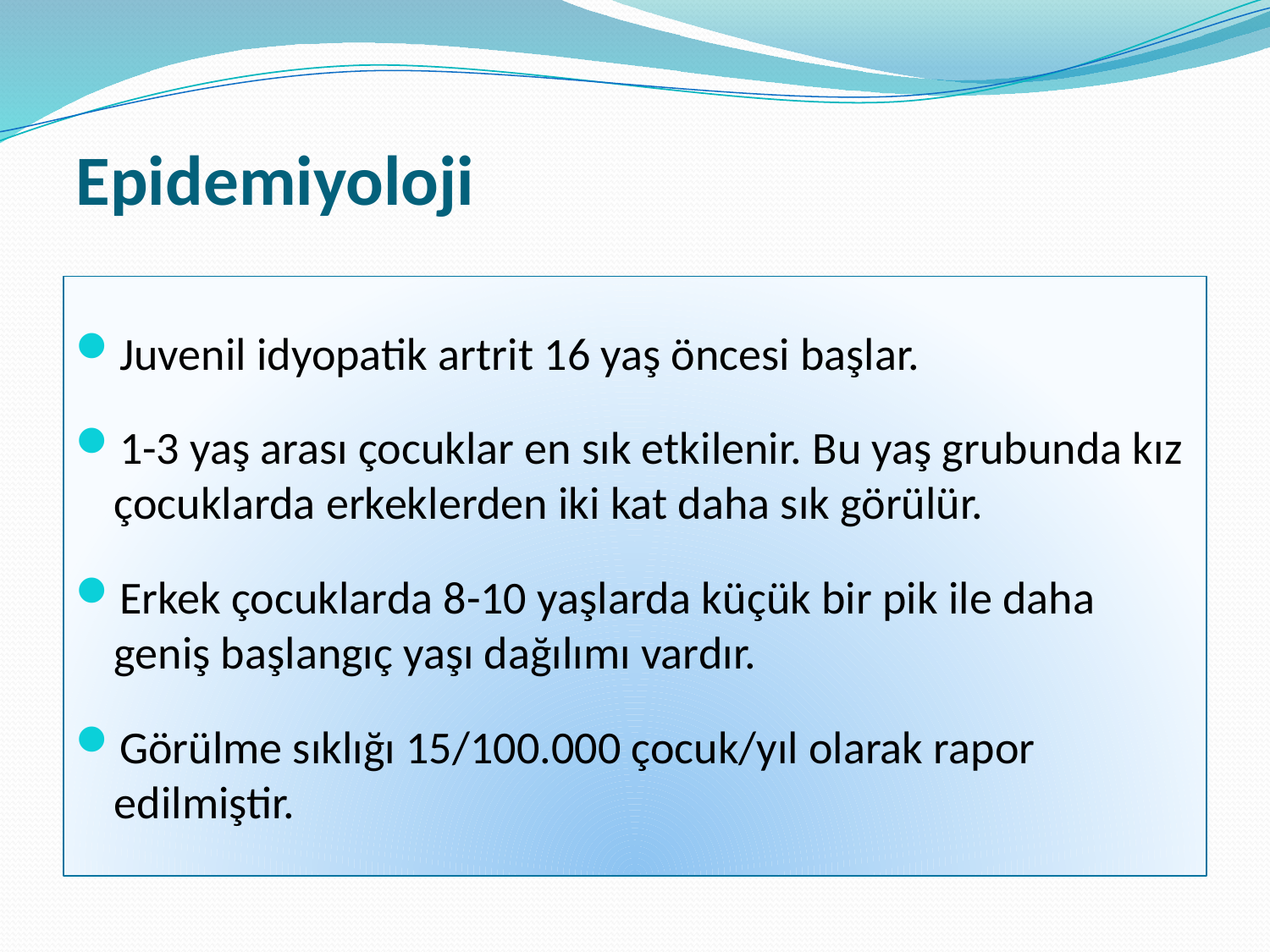

Epidemiyoloji
Juvenil idyopatik artrit 16 yaş öncesi başlar.

1-3 yaş arası çocuklar en sık etkilenir. Bu yaş grubunda kız çocuklarda erkeklerden iki kat daha sık görülür.

Erkek çocuklarda 8-10 yaşlarda küçük bir pik ile daha geniş başlangıç yaşı dağılımı vardır.

Görülme sıklığı 15/100.000 çocuk/yıl olarak rapor edilmiştir.